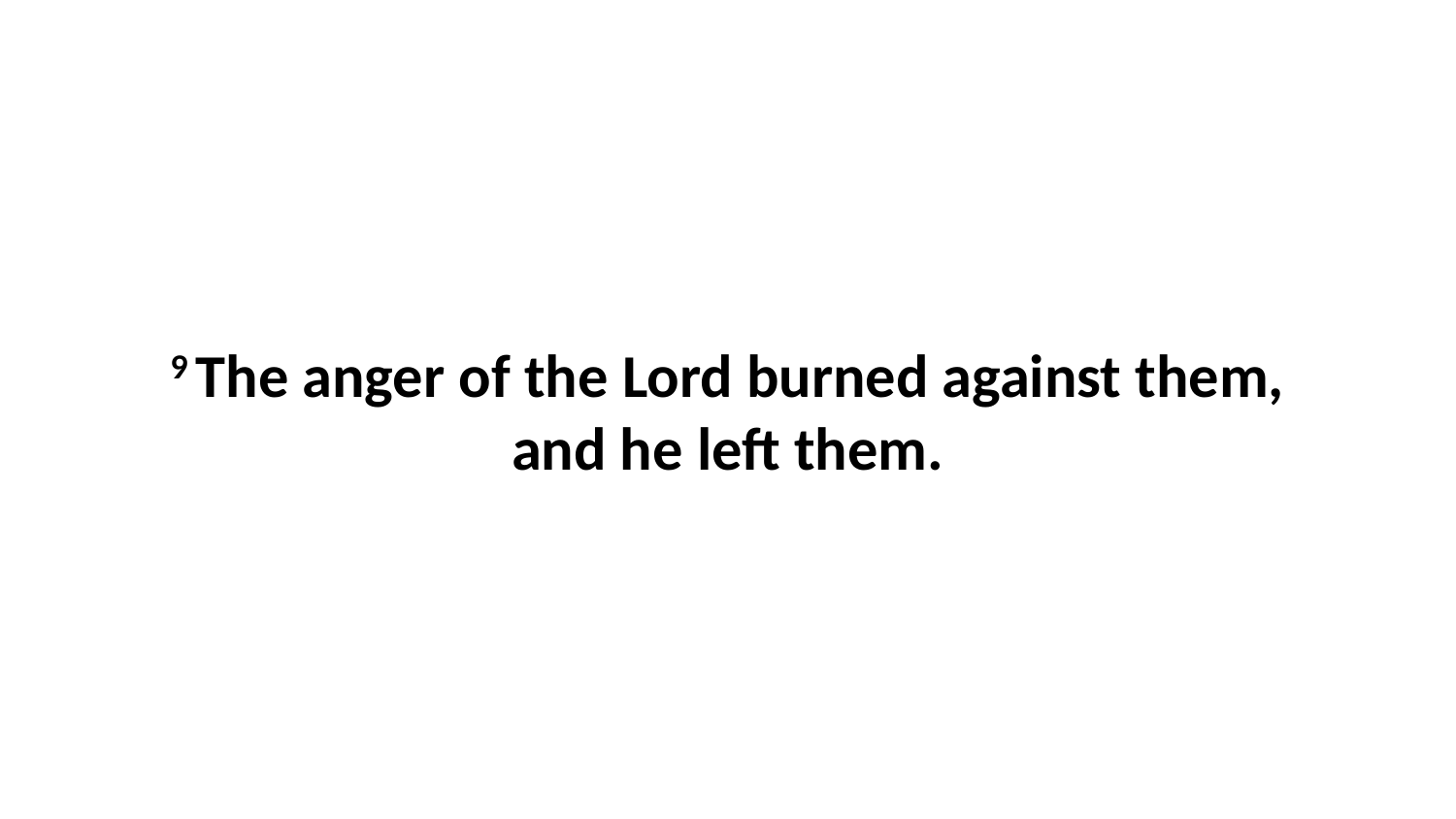

9 The anger of the Lord burned against them, and he left them.